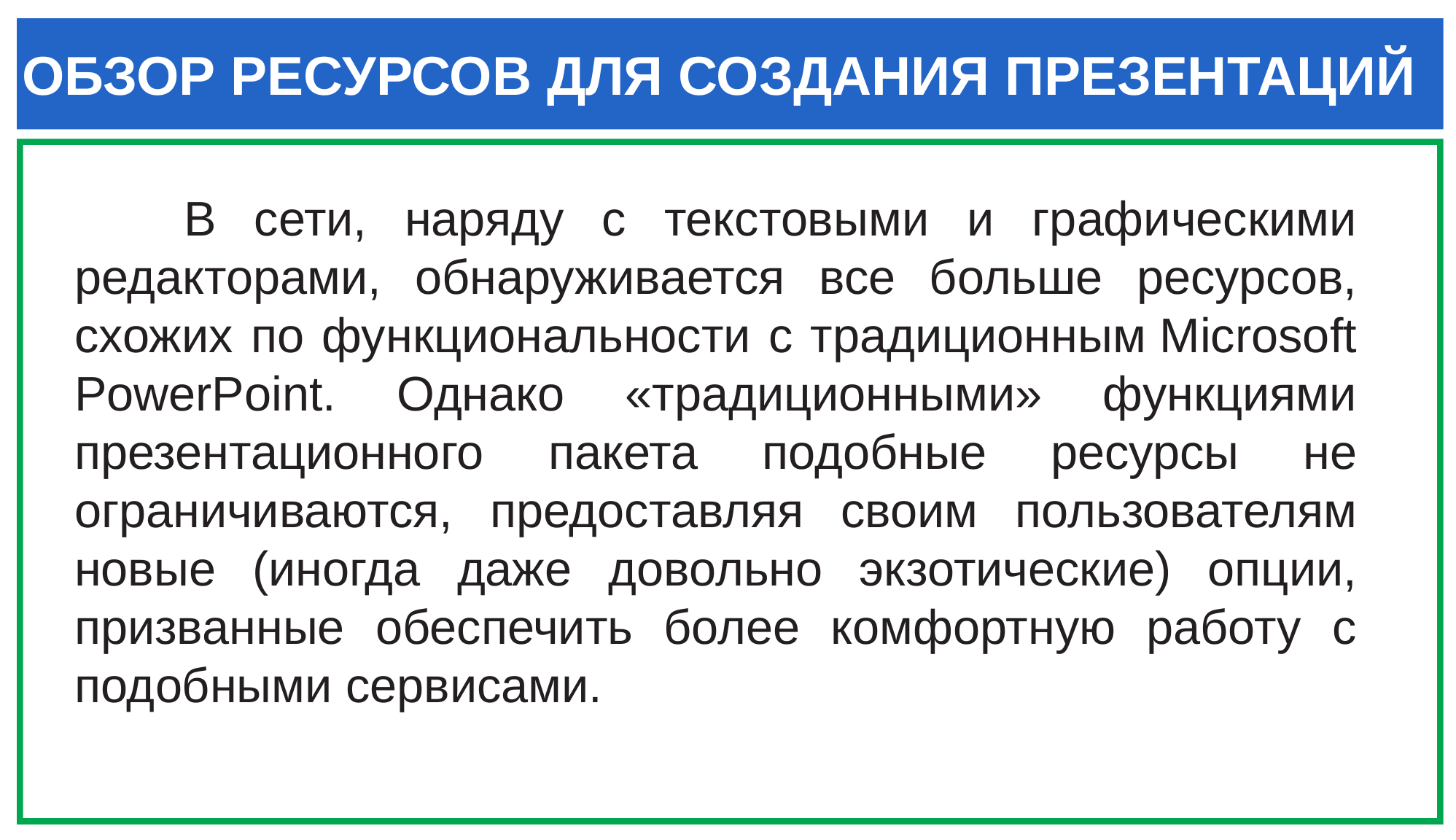

ОБЗОР РЕСУРСОВ ДЛЯ СОЗДАНИЯ ПРЕЗЕНТАЦИЙ
	В сети, наряду с текстовыми и графическими редакторами, обнаруживается все больше ресурсов, схожих по функциональности с традиционным Microsoft PowerPoint. Однако «традиционными» функциями презентационного пакета подобные ресурсы не ограничиваются, предоставляя своим пользователям новые (иногда даже довольно экзотические) опции, призванные обеспечить более комфортную работу с подобными сервисами.